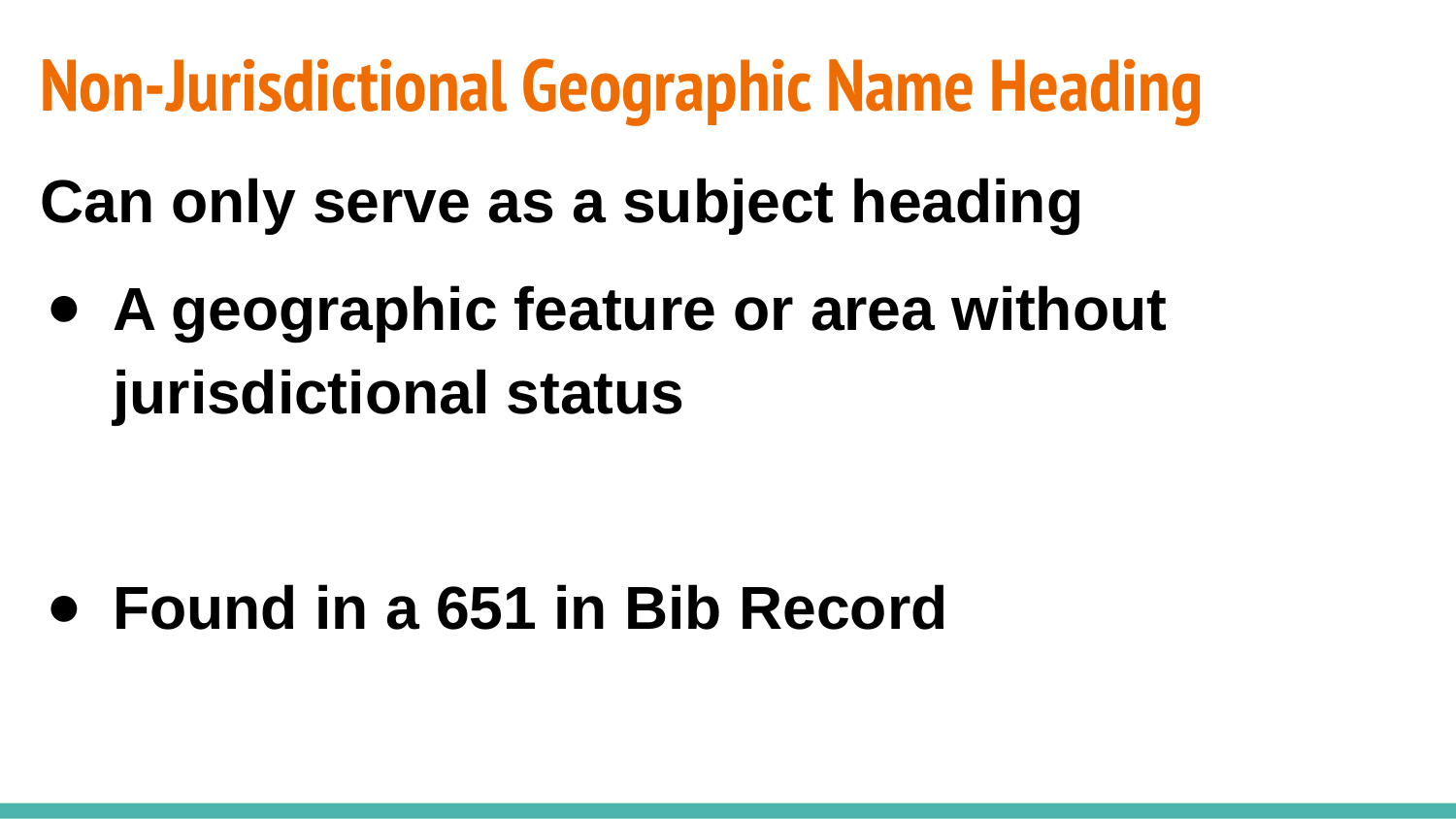

# Non-Jurisdictional Geographic Name Heading
Can only serve as a subject heading
A geographic feature or area without jurisdictional status

Found in a 651 in Bib Record